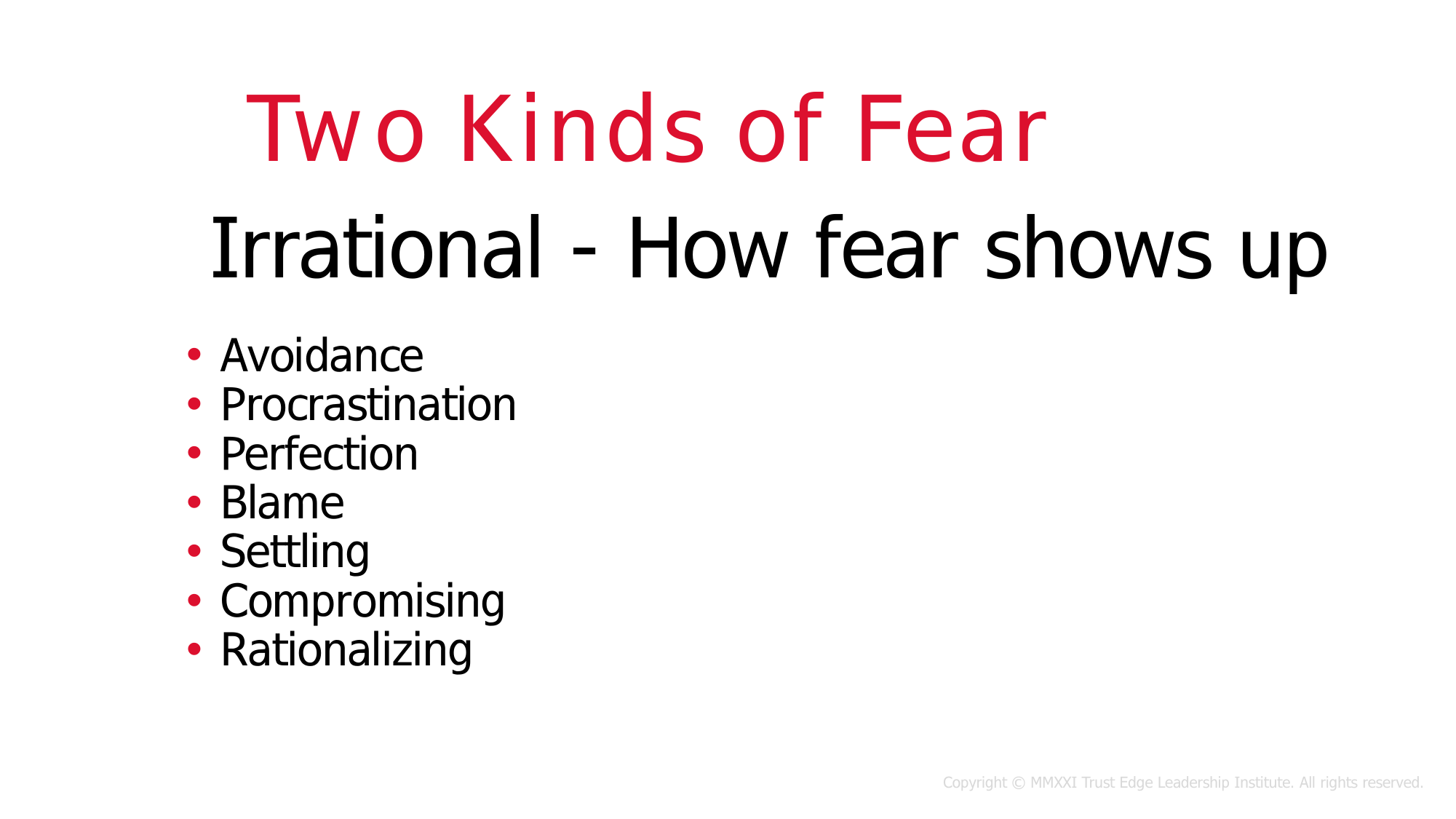

Two Kinds of Fear
   Irrational - How fear shows up
Avoidance
Procrastination
Perfection
Blame
Settling
Compromising
Rationalizing